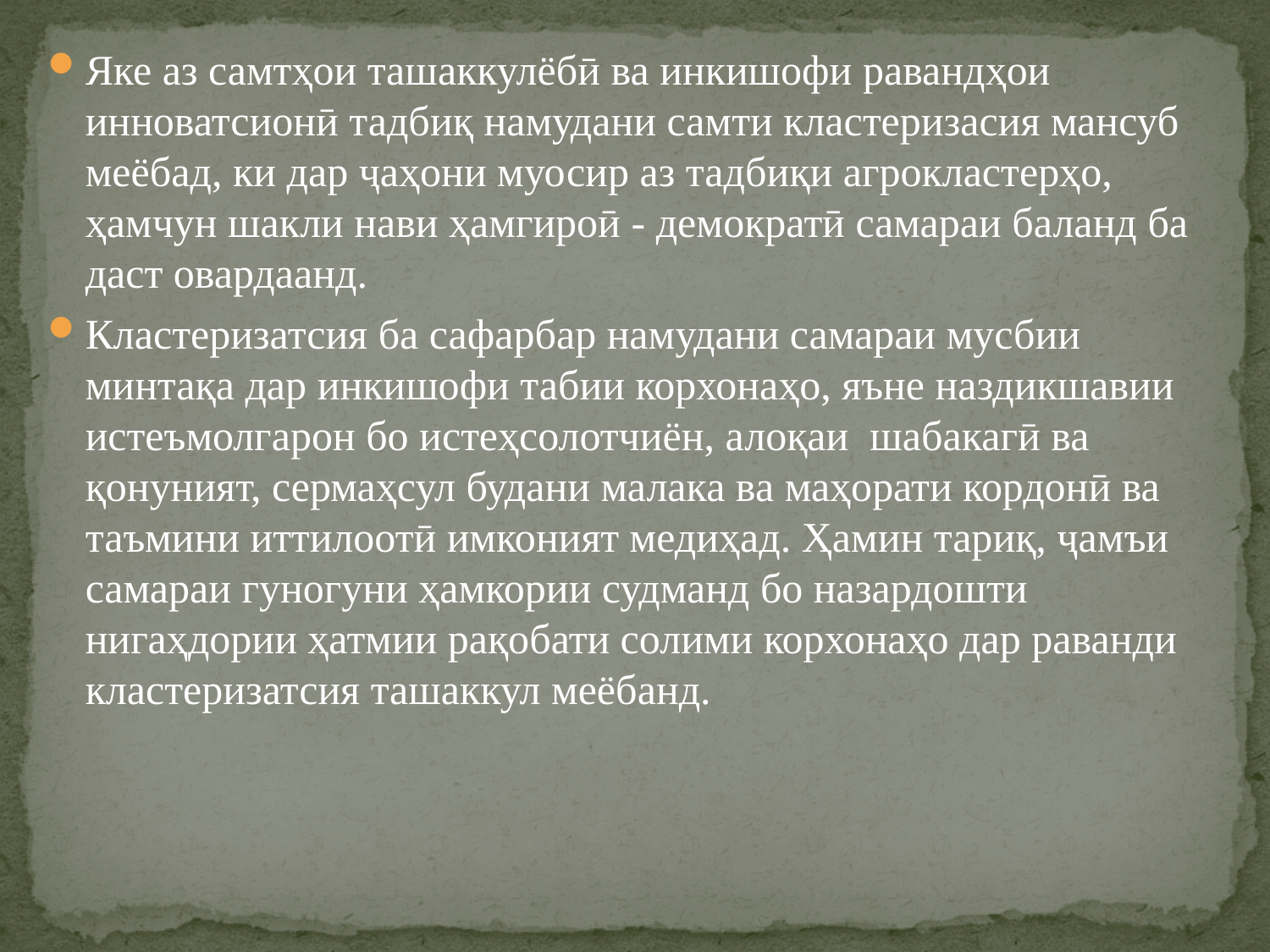

Яке аз самтҳои ташаккулёбӣ ва инкишофи равандҳои инноватсионӣ тадбиқ намудани самти кластеризасия мансуб меёбад, ки дар ҷаҳони муосир аз тадбиқи агрокластерҳо, ҳамчун шакли нави ҳамгироӣ - демократӣ самараи баланд ба даст овардаанд.
Кластеризатсия ба сафарбар намудани самараи мусбии минтақа дар инкишофи табии корхонаҳо, яъне наздикшавии истеъмолгарон бо истеҳсолотчиён, алоқаи  шабакагӣ ва қонуният, сермаҳсул будани малака ва маҳорати кордонӣ ва таъмини иттилоотӣ имконият медиҳад. Ҳамин тариқ, ҷамъи самараи гуногуни ҳамкории судманд бо назардошти нигаҳдории ҳатмии рақобати солими корхонаҳо дар раванди кластеризатсия ташаккул меёбанд.